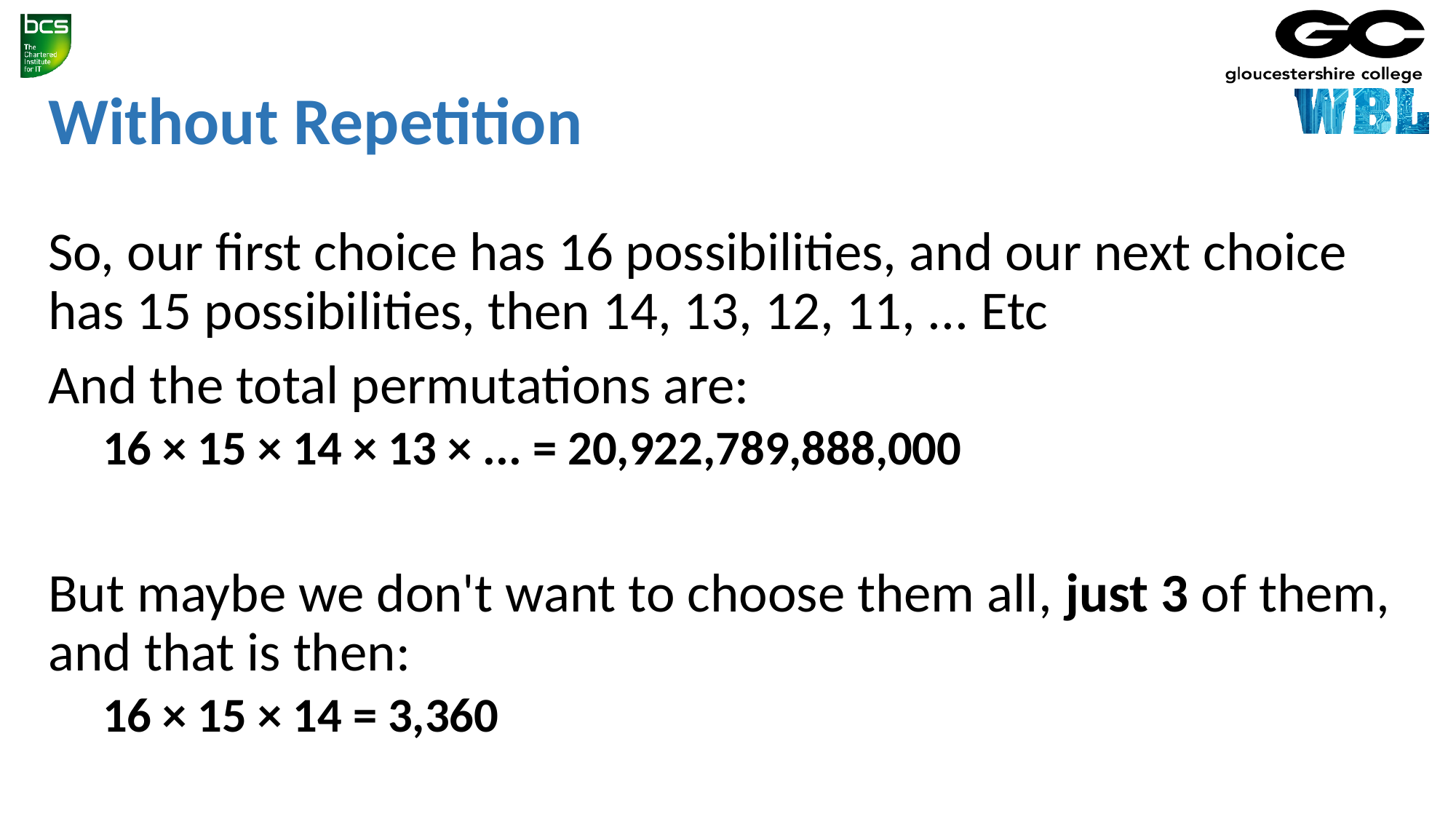

# Without Repetition
So, our first choice has 16 possibilities, and our next choice has 15 possibilities, then 14, 13, 12, 11, ... Etc
And the total permutations are:
16 × 15 × 14 × 13 × ... = 20,922,789,888,000

But maybe we don't want to choose them all, just 3 of them, and that is then:
16 × 15 × 14 = 3,360